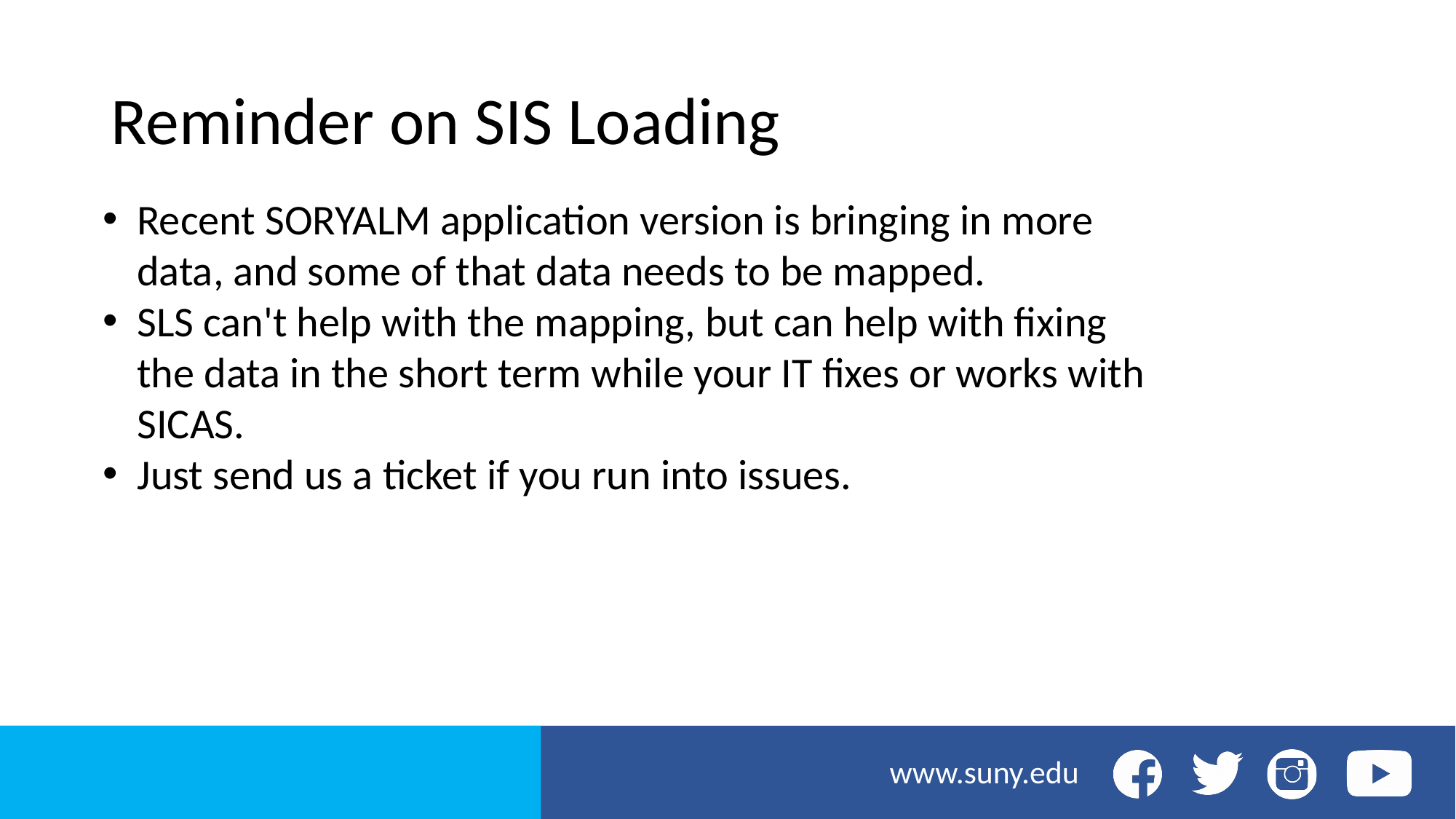

# Reminder on SIS Loading
Recent SORYALM application version is bringing in more data, and some of that data needs to be mapped.
SLS can't help with the mapping, but can help with fixing the data in the short term while your IT fixes or works with SICAS.
Just send us a ticket if you run into issues.